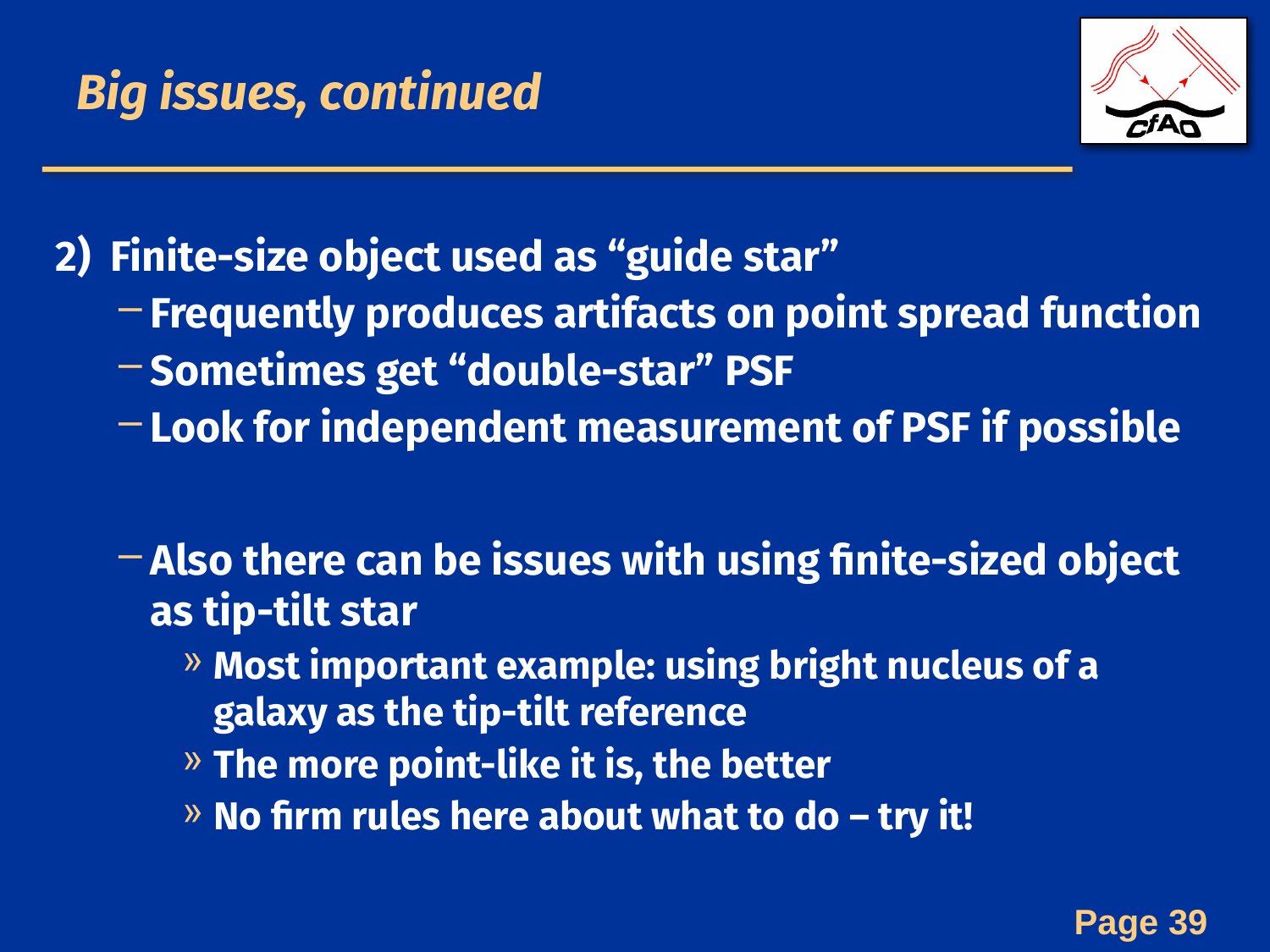

# Big issues, continued
2)  Finite-size object used as “guide star”
Frequently produces artifacts on point spread function
Sometimes get “double-star” PSF
Look for independent measurement of PSF if possible

Also there can be issues with using finite-sized object as tip-tilt star
Most important example: using bright nucleus of a galaxy as the tip-tilt reference
The more point-like it is, the better
No firm rules here about what to do – try it!